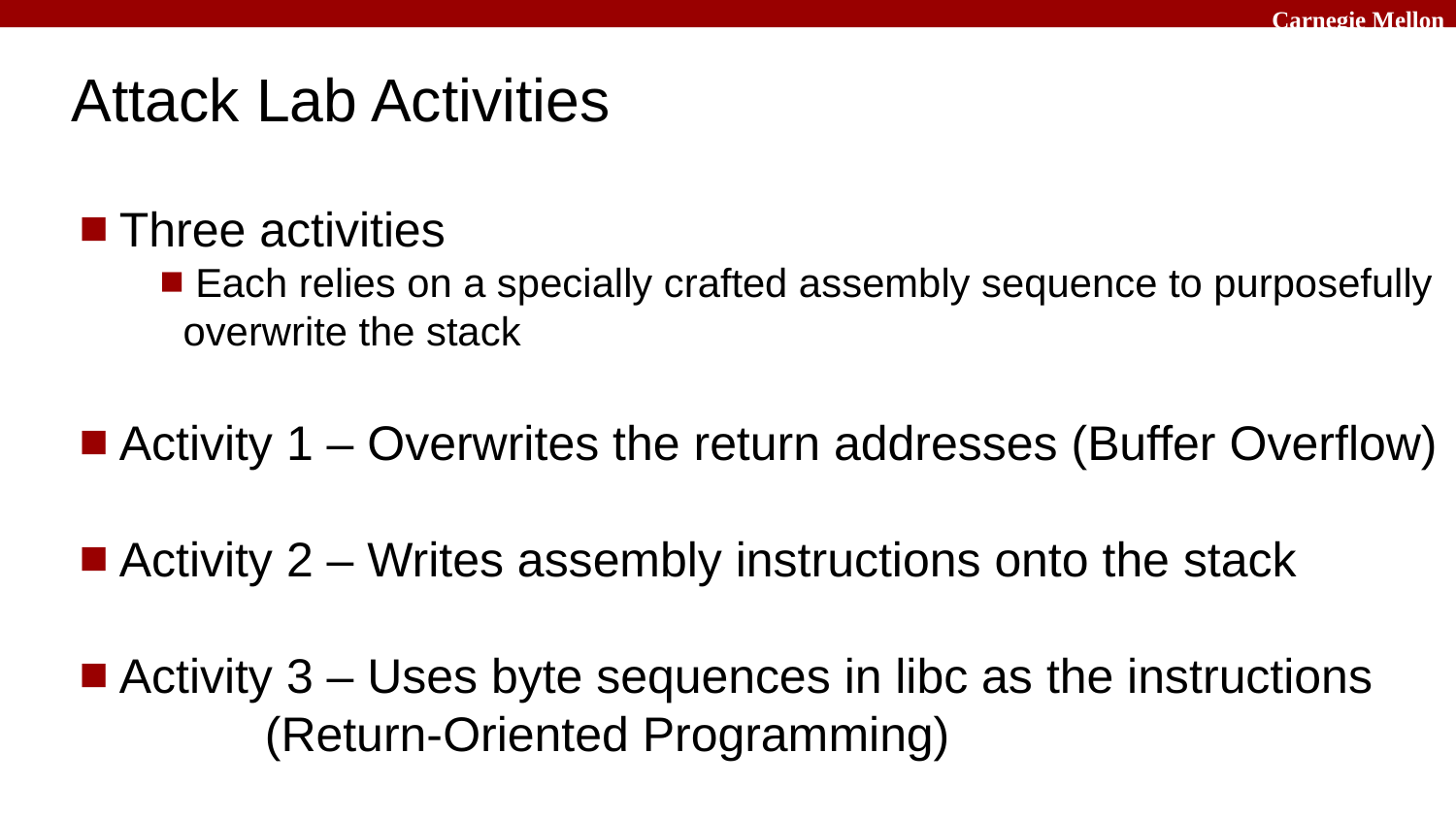

# Attack Lab Activities
Three activities
 Each relies on a specially crafted assembly sequence to purposefully overwrite the stack

Activity 1 – Overwrites the return addresses (Buffer Overflow)

Activity 2 – Writes assembly instructions onto the stack

Activity 3 – Uses byte sequences in libc as the instructions 		(Return-Oriented Programming)